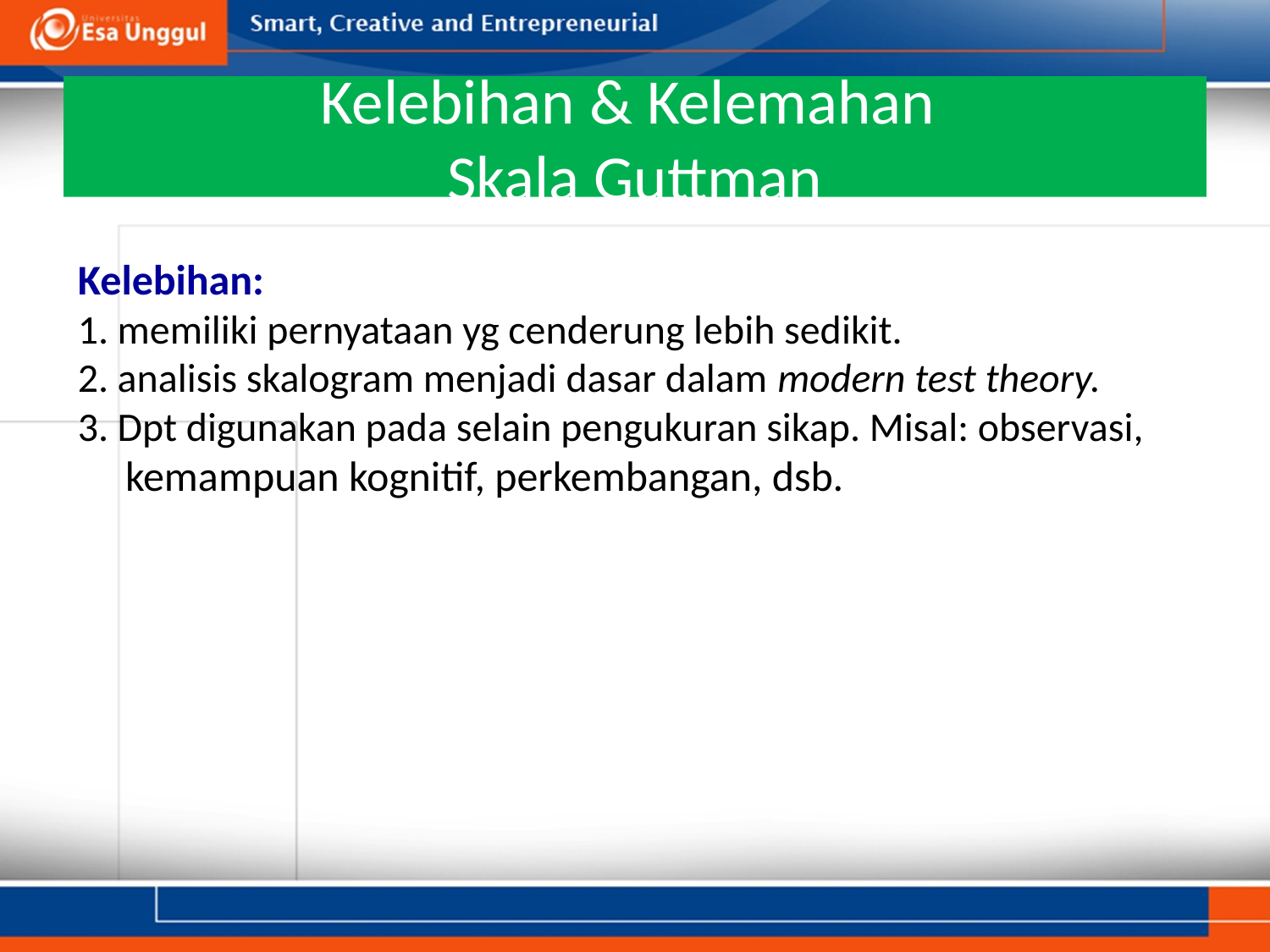

# Kelebihan & Kelemahan Skala Guttman
Kelebihan:
1. memiliki pernyataan yg cenderung lebih sedikit.
2. analisis skalogram menjadi dasar dalam modern test theory.
3. Dpt digunakan pada selain pengukuran sikap. Misal: observasi, kemampuan kognitif, perkembangan, dsb.